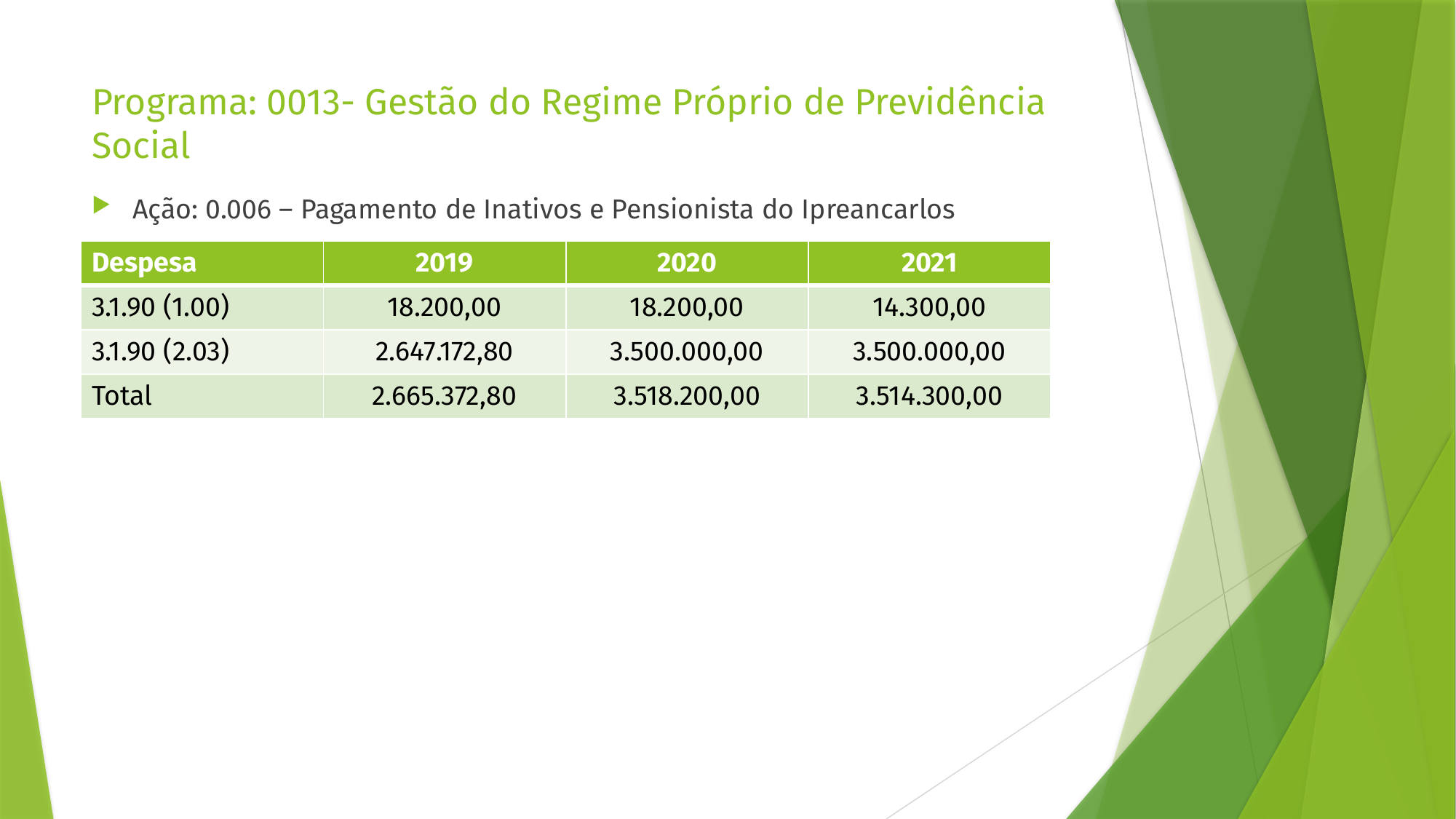

# Programa: 0013- Gestão do Regime Próprio de Previdência Social
Ação: 0.006 – Pagamento de Inativos e Pensionista do Ipreancarlos
| Despesa | 2019 | 2020 | 2021 |
| --- | --- | --- | --- |
| 3.1.90 (1.00) | 18.200,00 | 18.200,00 | 14.300,00 |
| 3.1.90 (2.03) | 2.647.172,80 | 3.500.000,00 | 3.500.000,00 |
| Total | 2.665.372,80 | 3.518.200,00 | 3.514.300,00 |